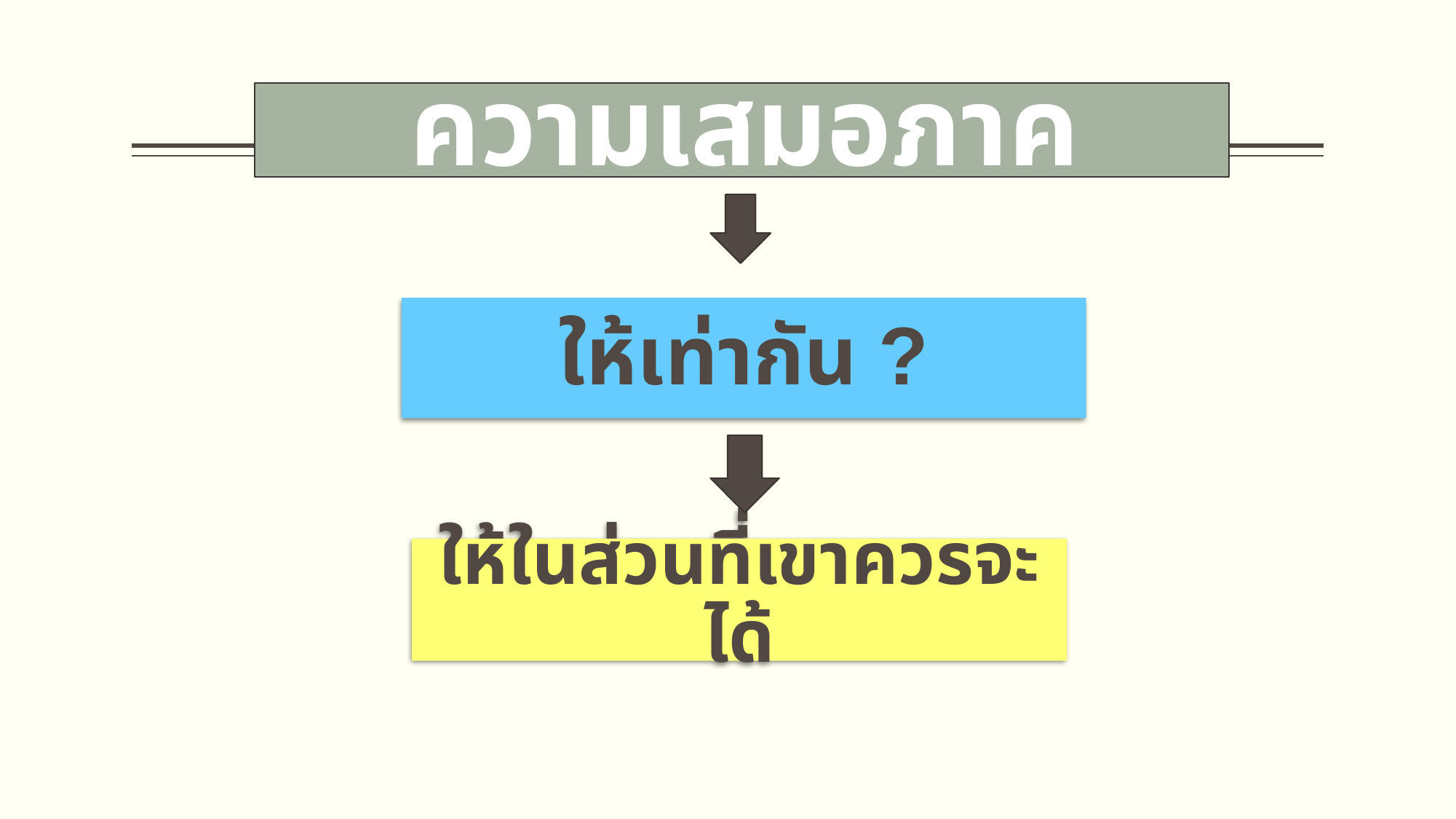

# ความเสมอภาค

ให้เท่ากัน ?

ให้ในส่วนที่เขาควรจะได้